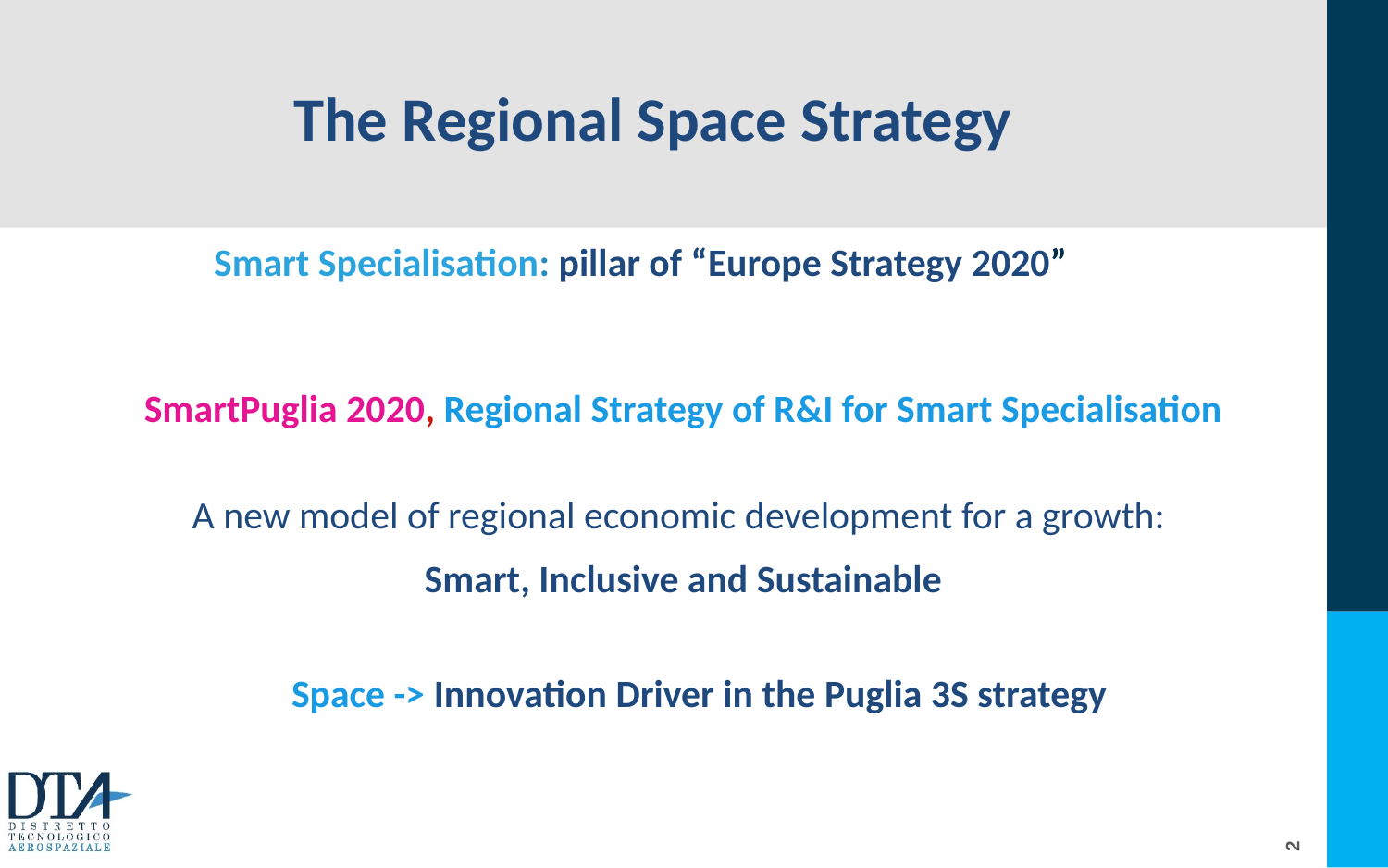

# The Regional Space Strategy
Smart Specialisation: pillar of “Europe Strategy 2020”

SmartPuglia 2020, Regional Strategy of R&I for Smart Specialisation

A new model of regional economic development for a growth:
Smart, Inclusive and Sustainable
Space -> Innovation Driver in the Puglia 3S strategy